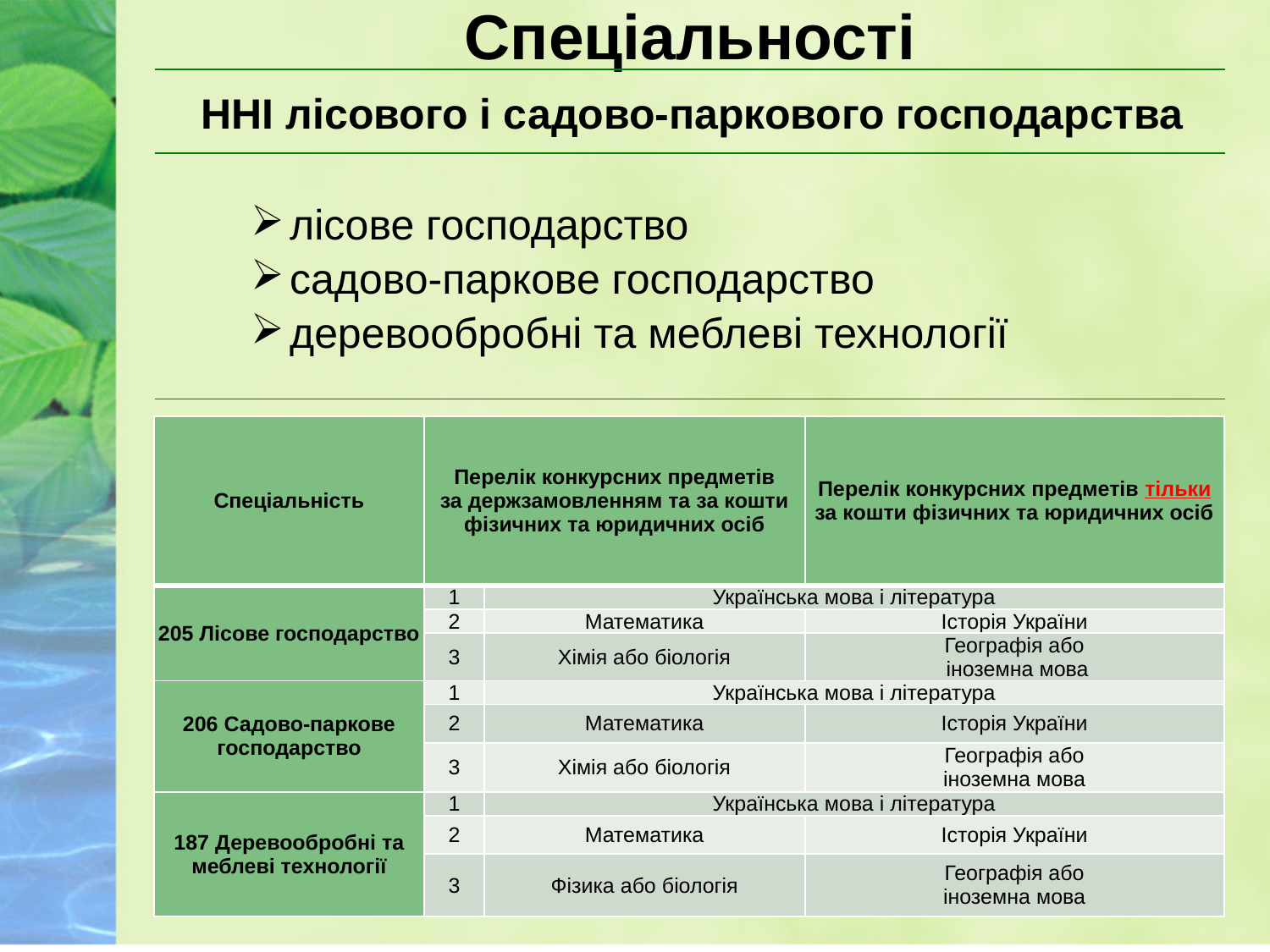

# Cпеціальності
| ННІ лісового і садово-паркового господарства |
| --- |
| лісове господарство садово-паркове господарство деревообробні та меблеві технології |
| Спеціальність | Перелік конкурсних предметів за держзамовленням та за кошти фізичних та юридичних осіб |  | Перелік конкурсних предметів тільки за кошти фізичних та юридичних осіб |
| --- | --- | --- | --- |
| 205 Лісове господарство | 1 | Українська мова і література |  |
|  | 2 | Математика | Історія України |
|  | 3 | Хімія або біологія | Географія або іноземна мова |
| 206 Садово-паркове господарство | 1 | Українська мова і література |  |
|  | 2 | Математика | Історія України |
|  | 3 | Хімія або біологія | Географія або іноземна мова |
| 187 Деревообробні та меблеві технології | 1 | Українська мова і література |  |
|  | 2 | Математика | Історія України |
|  | 3 | Фізика або біологія | Географія або іноземна мова |